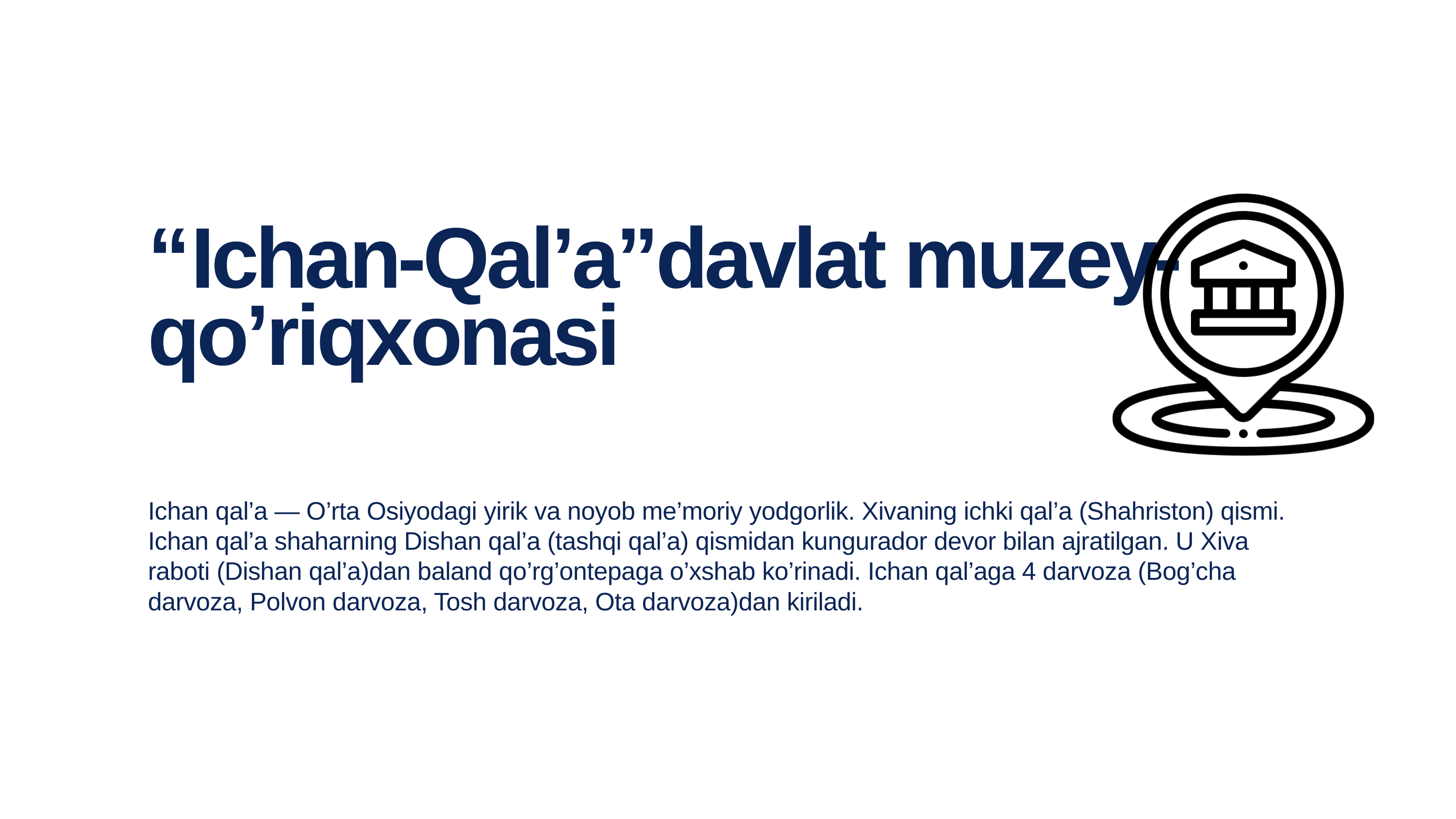

“Ichan-Qal’a”davlat muzey-qo’riqxonasi
Ichan qal’a — O’rta Osiyodagi yirik va noyob me’moriy yodgorlik. Xivaning ichki qal’a (Shahriston) qismi. Ichan qal’a shaharning Dishan qal’a (tashqi qal’a) qismidan kungurador devor bilan ajratilgan. U Xiva raboti (Dishan qal’a)dan baland qo’rg’ontepaga o’xshab ko’rinadi. Ichan qal’aga 4 darvoza (Bog’cha darvoza, Polvon darvoza, Tosh darvoza, Ota darvoza)dan kiriladi.